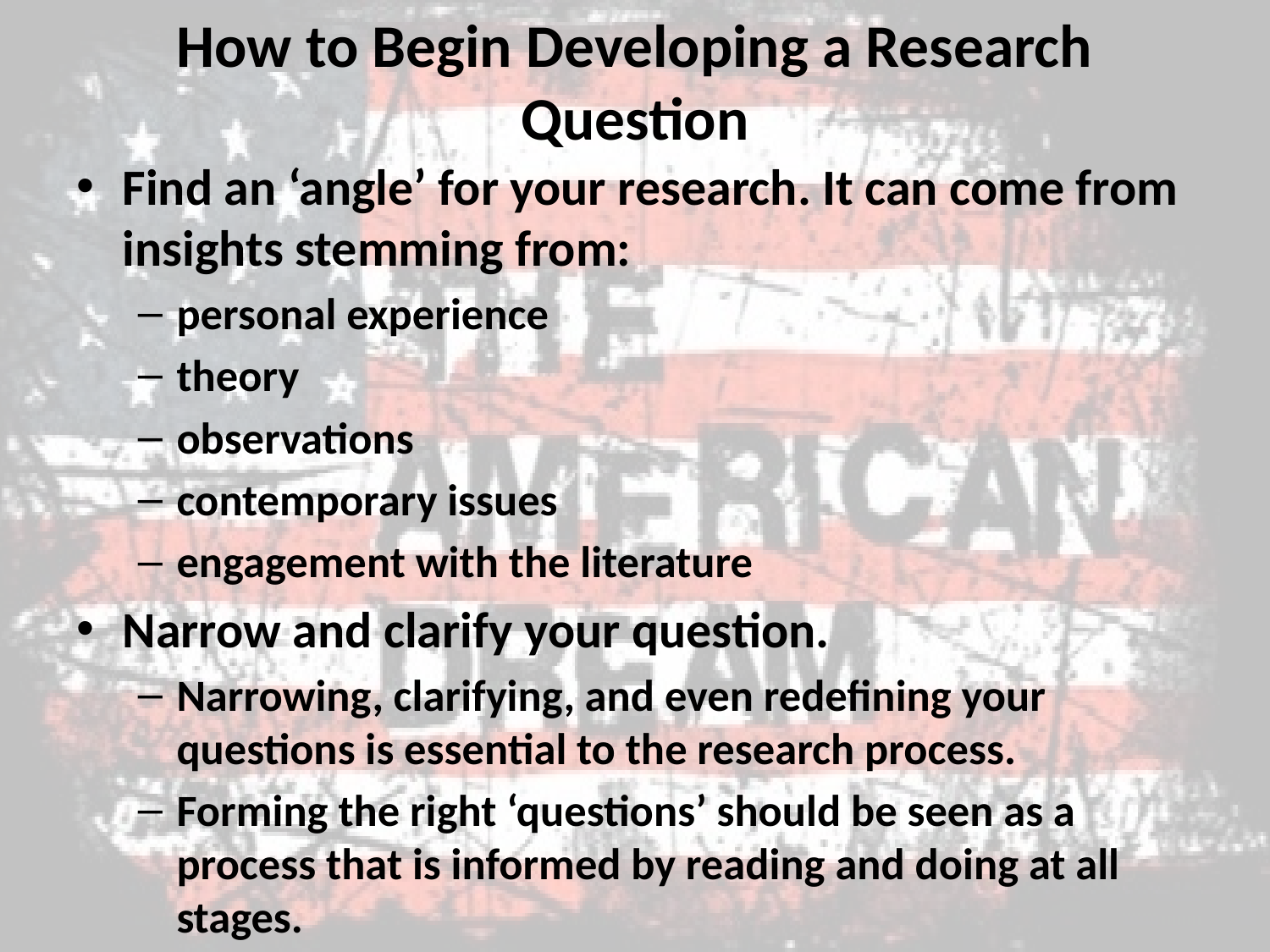

# How to Begin Developing a Research Question
Find an ‘angle’ for your research. It can come from insights stemming from:
personal experience
theory
observations
contemporary issues
engagement with the literature
Narrow and clarify your question.
Narrowing, clarifying, and even redefining your questions is essential to the research process.
Forming the right ‘questions’ should be seen as a process that is informed by reading and doing at all stages.